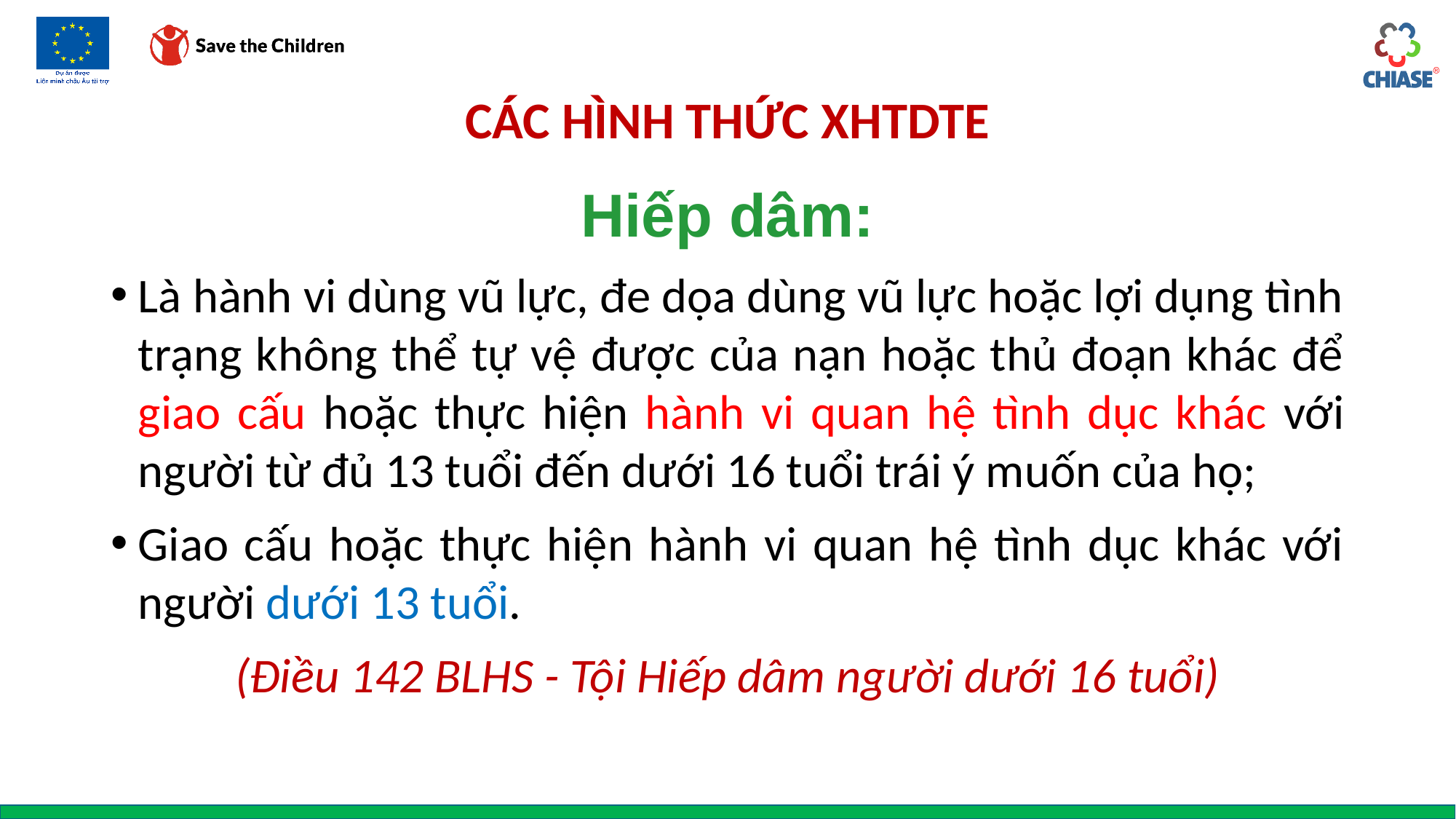

# Các hình thức XHTDTE
Hiếp dâm:
Là hành vi dùng vũ lực, đe dọa dùng vũ lực hoặc lợi dụng tình trạng không thể tự vệ được của nạn hoặc thủ đoạn khác để giao cấu hoặc thực hiện hành vi quan hệ tình dục khác với người từ đủ 13 tuổi đến dưới 16 tuổi trái ý muốn của họ;
Giao cấu hoặc thực hiện hành vi quan hệ tình dục khác với người dưới 13 tuổi.
(Điều 142 BLHS - Tội Hiếp dâm người dưới 16 tuổi)